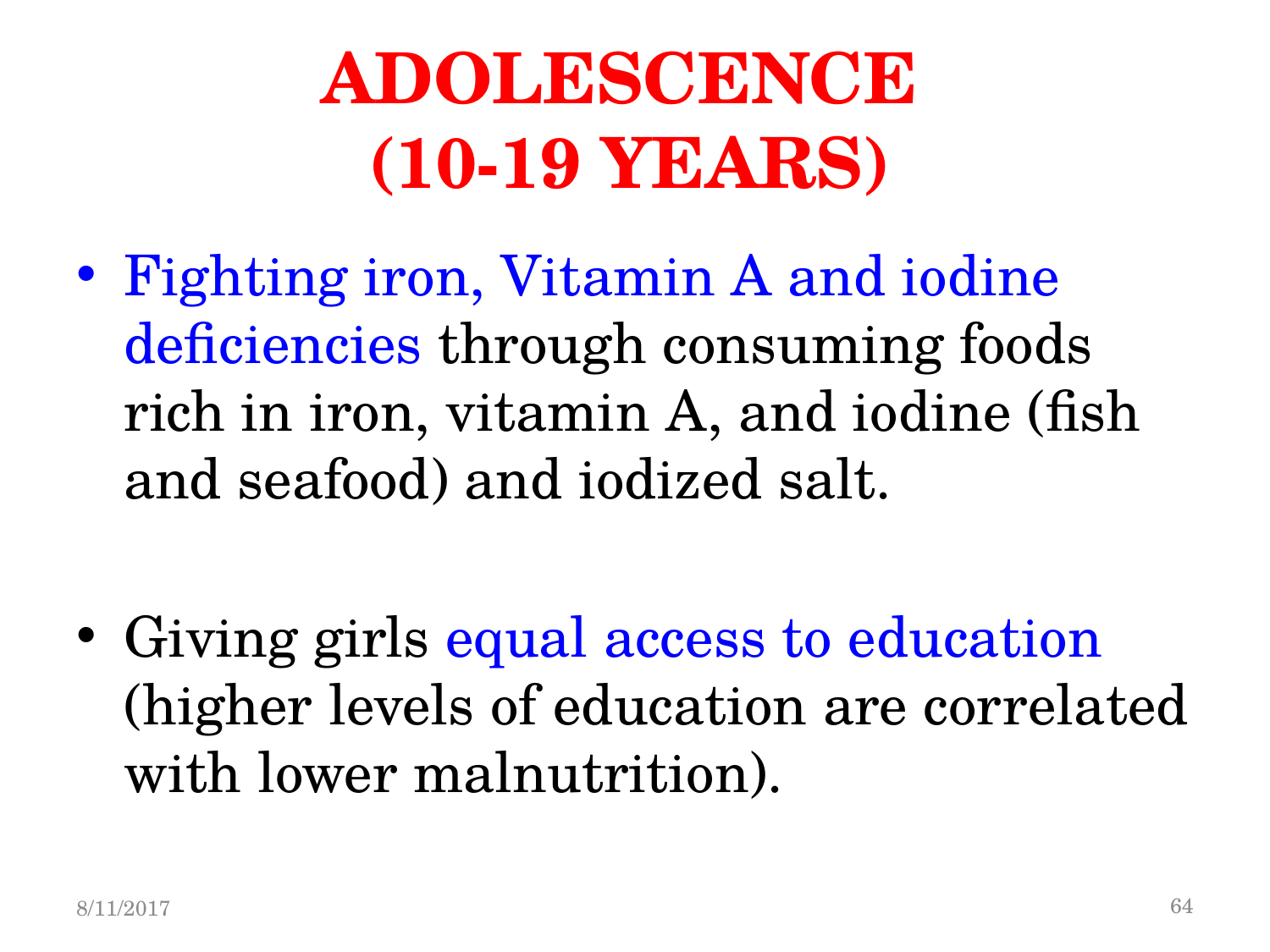

# ADOLESCENCE (10-19 YEARS)
Fighting iron, Vitamin A and iodine deficiencies through consuming foods rich in iron, vitamin A, and iodine (fish and seafood) and iodized salt.

Giving girls equal access to education (higher levels of education are correlated with lower malnutrition).
8/11/2017
64